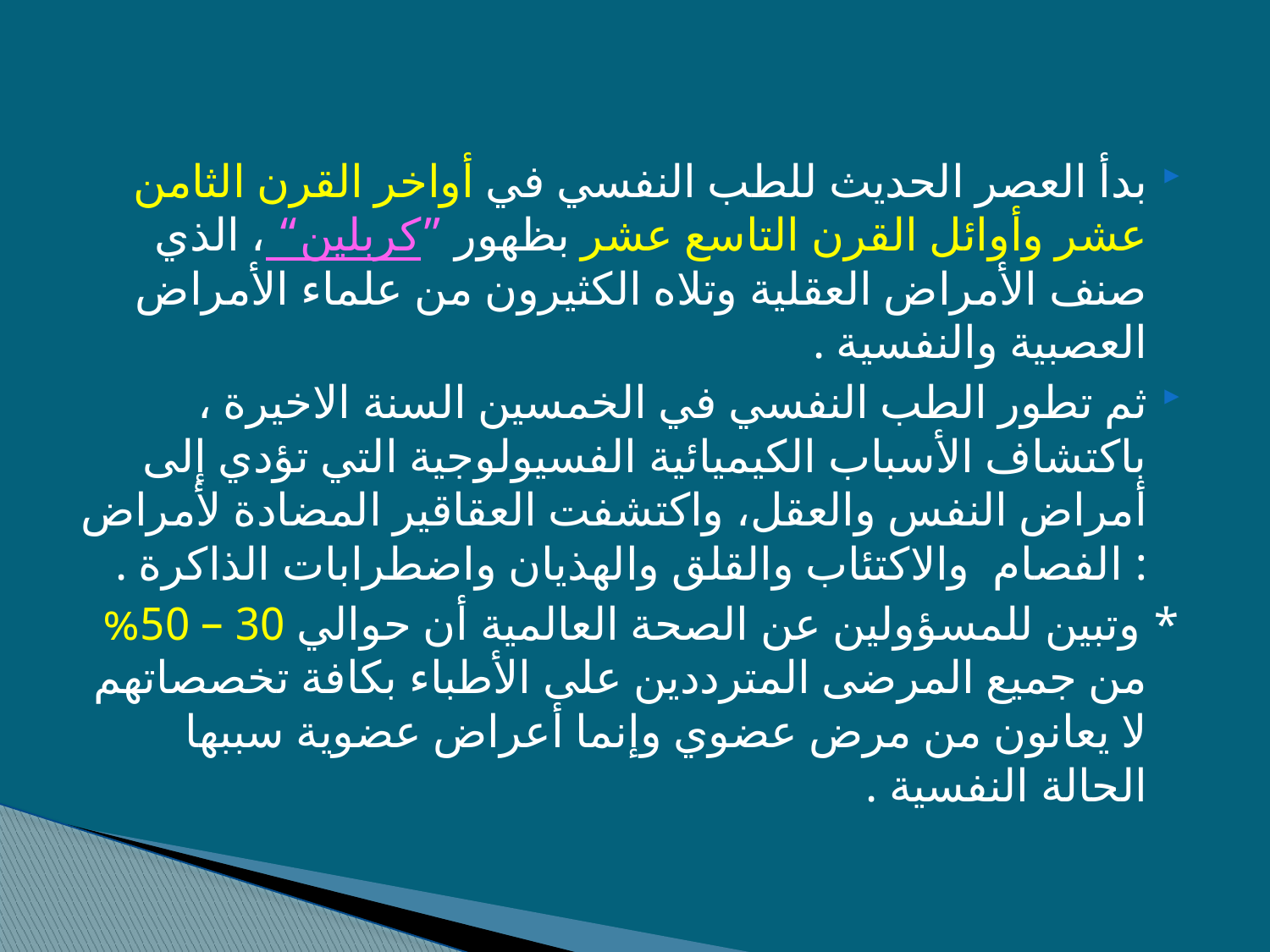

بدأ العصر الحديث للطب النفسي في أواخر القرن الثامن عشر وأوائل القرن التاسع عشر بظهور ”كربلين“ ، الذي صنف الأمراض العقلية وتلاه الكثيرون من علماء الأمراض العصبية والنفسية .
ثم تطور الطب النفسي في الخمسين السنة الاخيرة ، باكتشاف الأسباب الكيميائية الفسيولوجية التي تؤدي إلى أمراض النفس والعقل، واكتشفت العقاقير المضادة لأمراض : الفصام  والاكتئاب والقلق والهذيان واضطرابات الذاكرة .
* وتبين للمسؤولين عن الصحة العالمية أن حوالي 30 – 50% من جميع المرضى المترددين على الأطباء بكافة تخصصاتهم لا يعانون من مرض عضوي وإنما أعراض عضوية سببها الحالة النفسية .